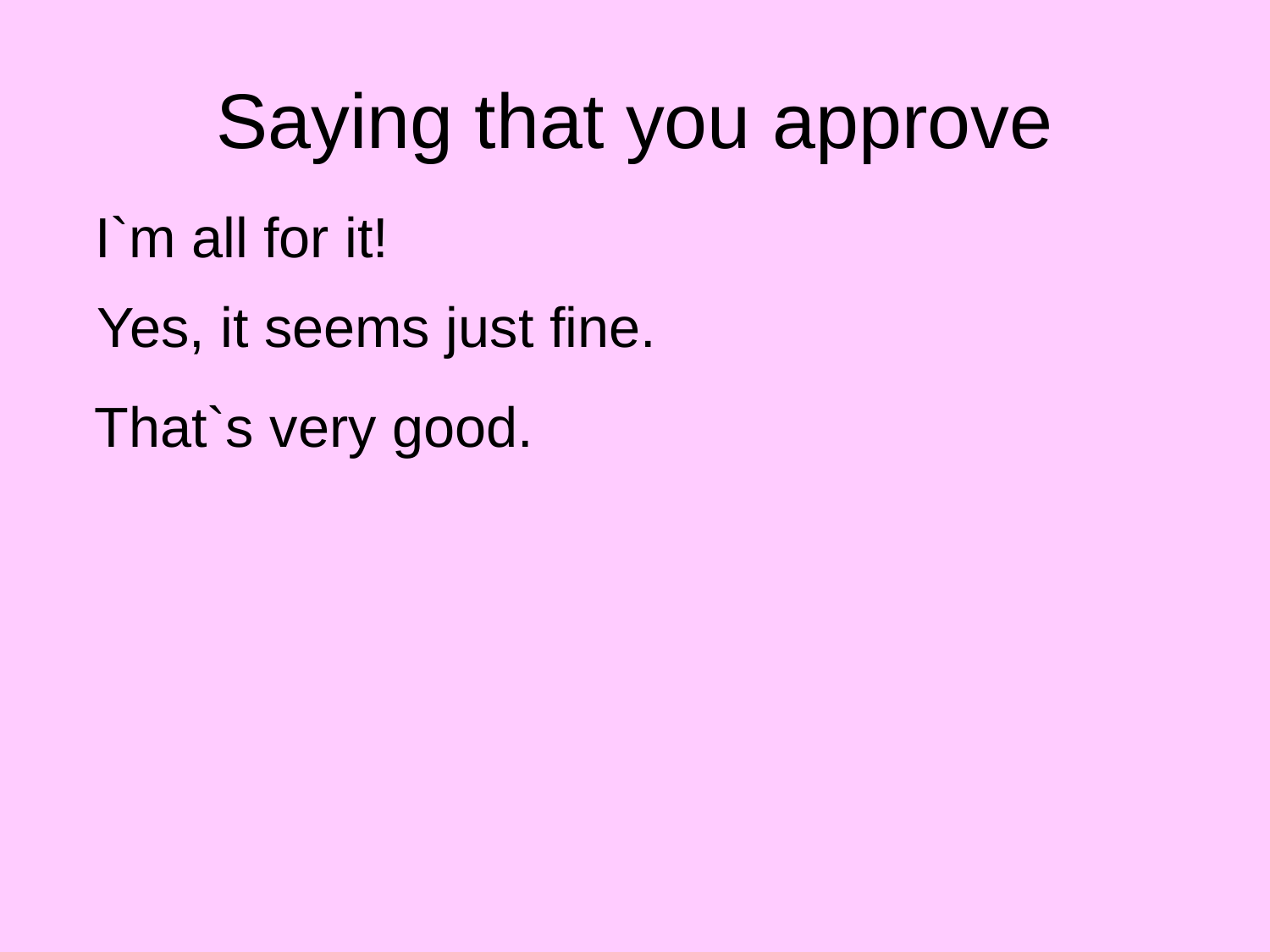

# Saying that you approve
I`m all for it!
Yes, it seems just fine.
That`s very good.